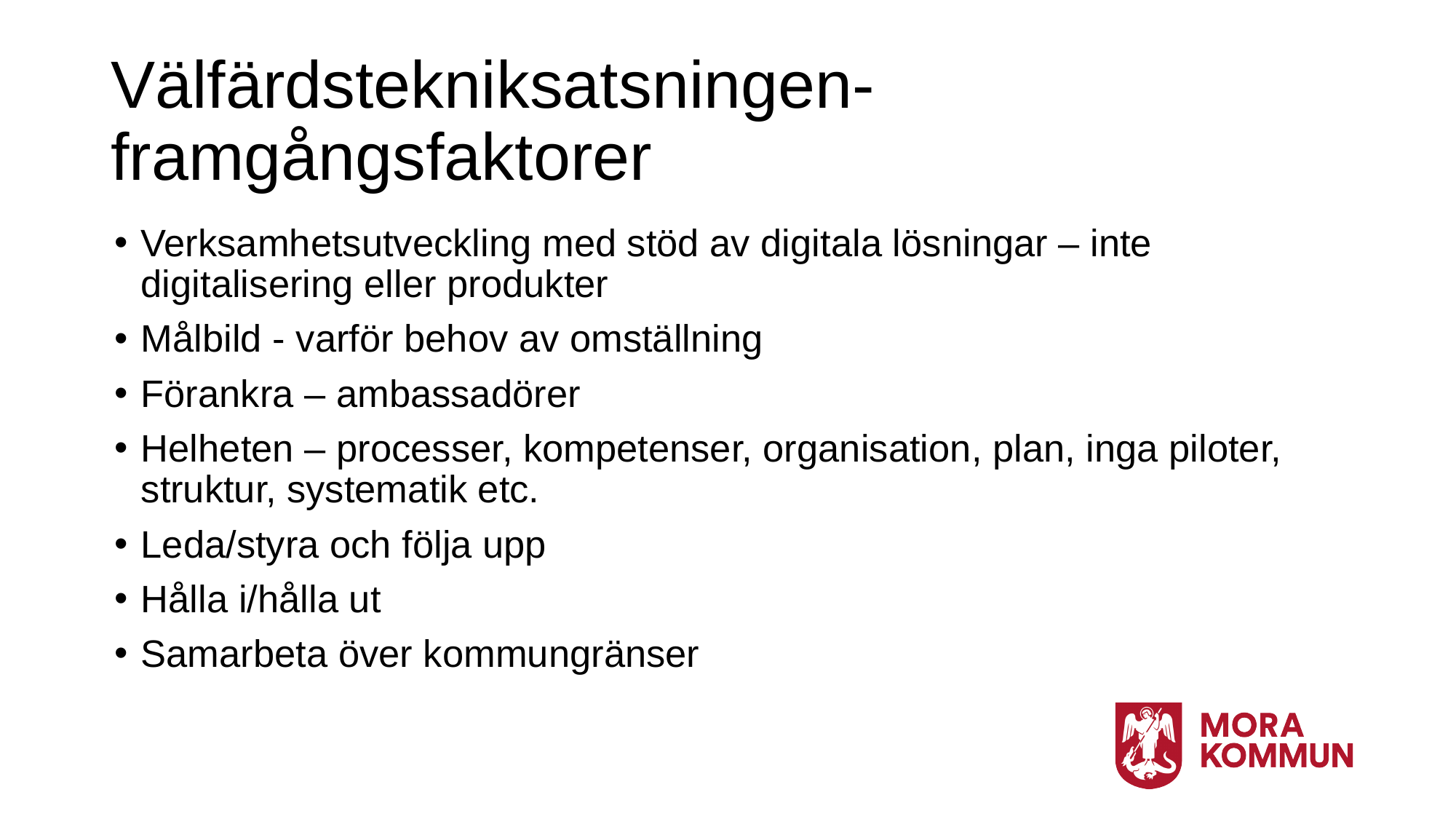

# Välfärdstekniksatsningen- framgångsfaktorer
Verksamhetsutveckling med stöd av digitala lösningar – inte digitalisering eller produkter
Målbild - varför behov av omställning
Förankra – ambassadörer
Helheten – processer, kompetenser, organisation, plan, inga piloter, struktur, systematik etc.
Leda/styra och följa upp
Hålla i/hålla ut
Samarbeta över kommungränser